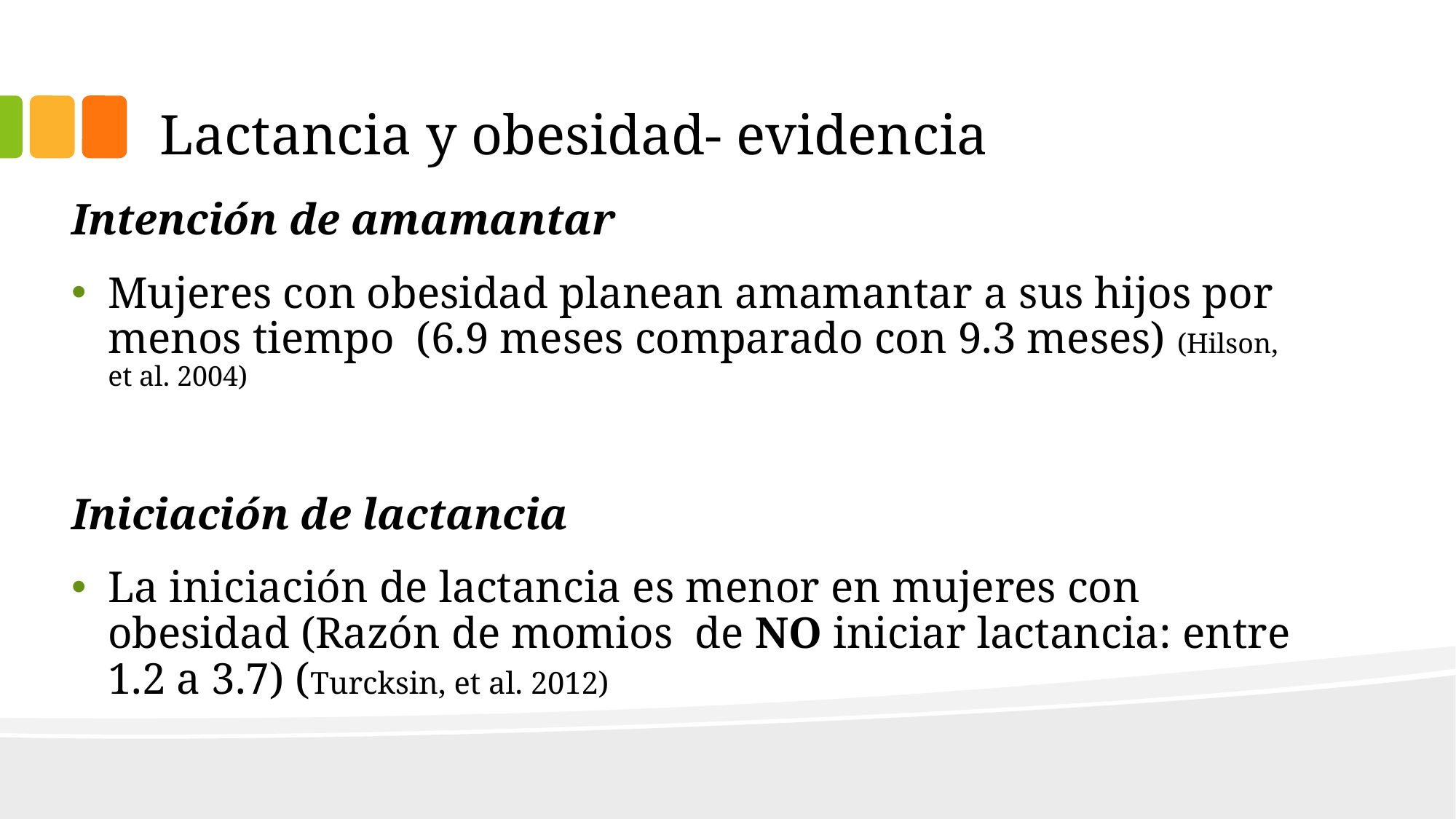

# Lactancia y obesidad- evidencia
Intención de amamantar
Mujeres con obesidad planean amamantar a sus hijos por menos tiempo  (6.9 meses comparado con 9.3 meses) (Hilson, et al. 2004)

Iniciación de lactancia
La iniciación de lactancia es menor en mujeres con obesidad (Razón de momios  de NO iniciar lactancia: entre 1.2 a 3.7) (Turcksin, et al. 2012)